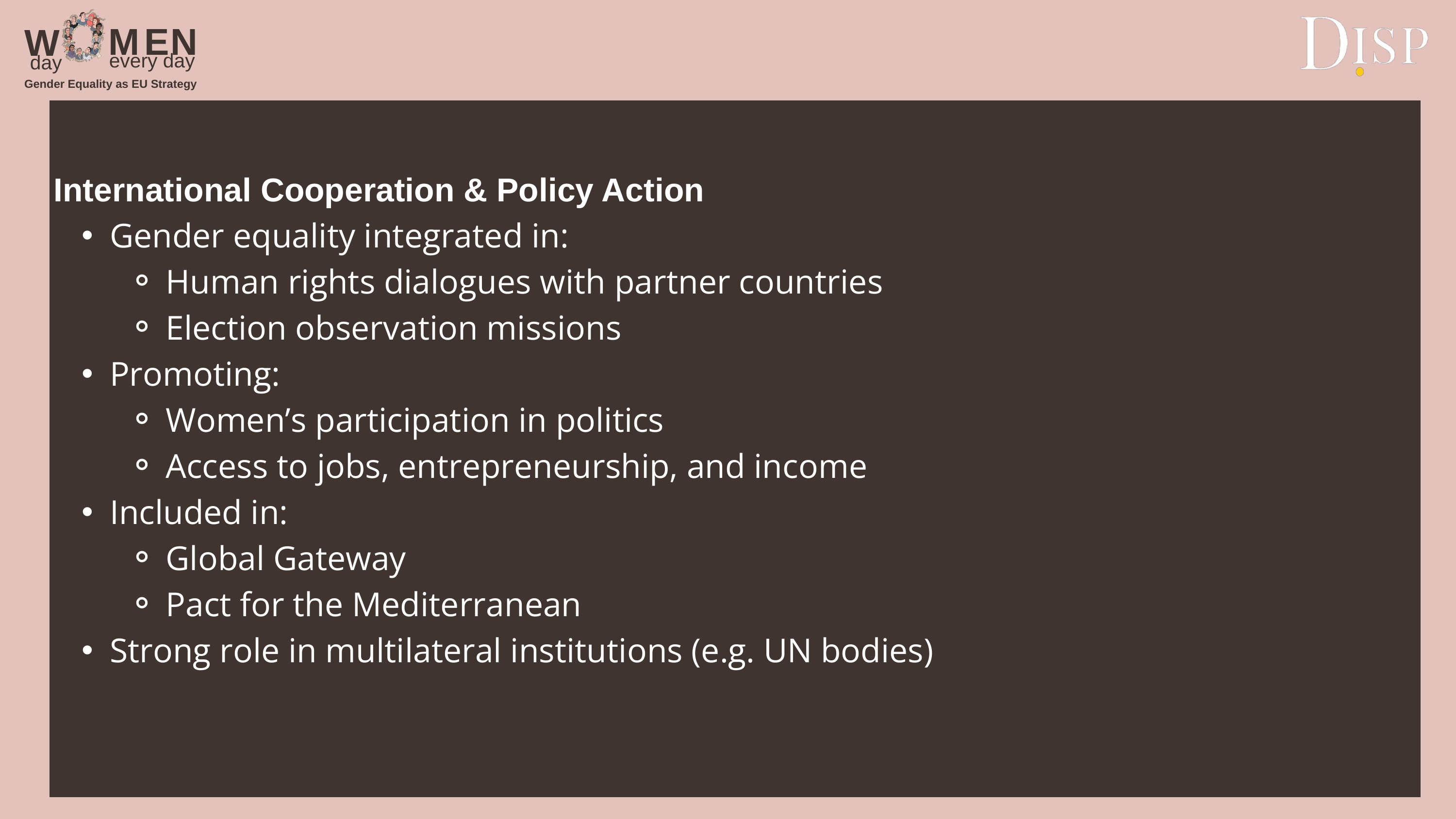

M
E
N
W
every day
day
Gender Equality as EU Strategy

International Cooperation & Policy Action
Gender equality integrated in:
Human rights dialogues with partner countries
Election observation missions
Promoting:
Women’s participation in politics
Access to jobs, entrepreneurship, and income
Included in:
Global Gateway
Pact for the Mediterranean
Strong role in multilateral institutions (e.g. UN bodies)